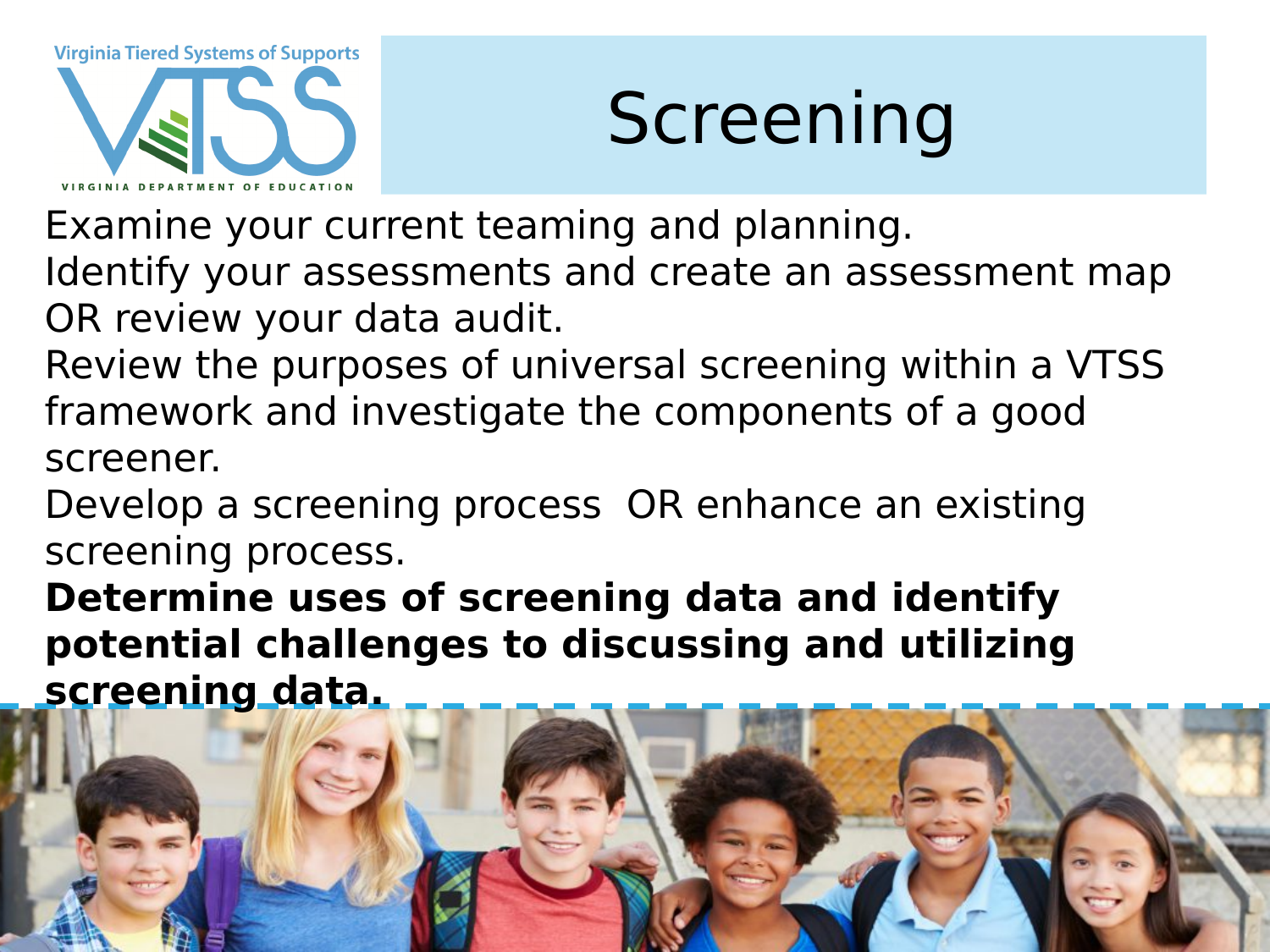

# Screening
Examine your current teaming and planning.
Identify your assessments and create an assessment map OR review your data audit.
Review the purposes of universal screening within a VTSS framework and investigate the components of a good screener.
Develop a screening process  OR enhance an existing screening process.
Determine uses of screening data and identify potential challenges to discussing and utilizing screening data.